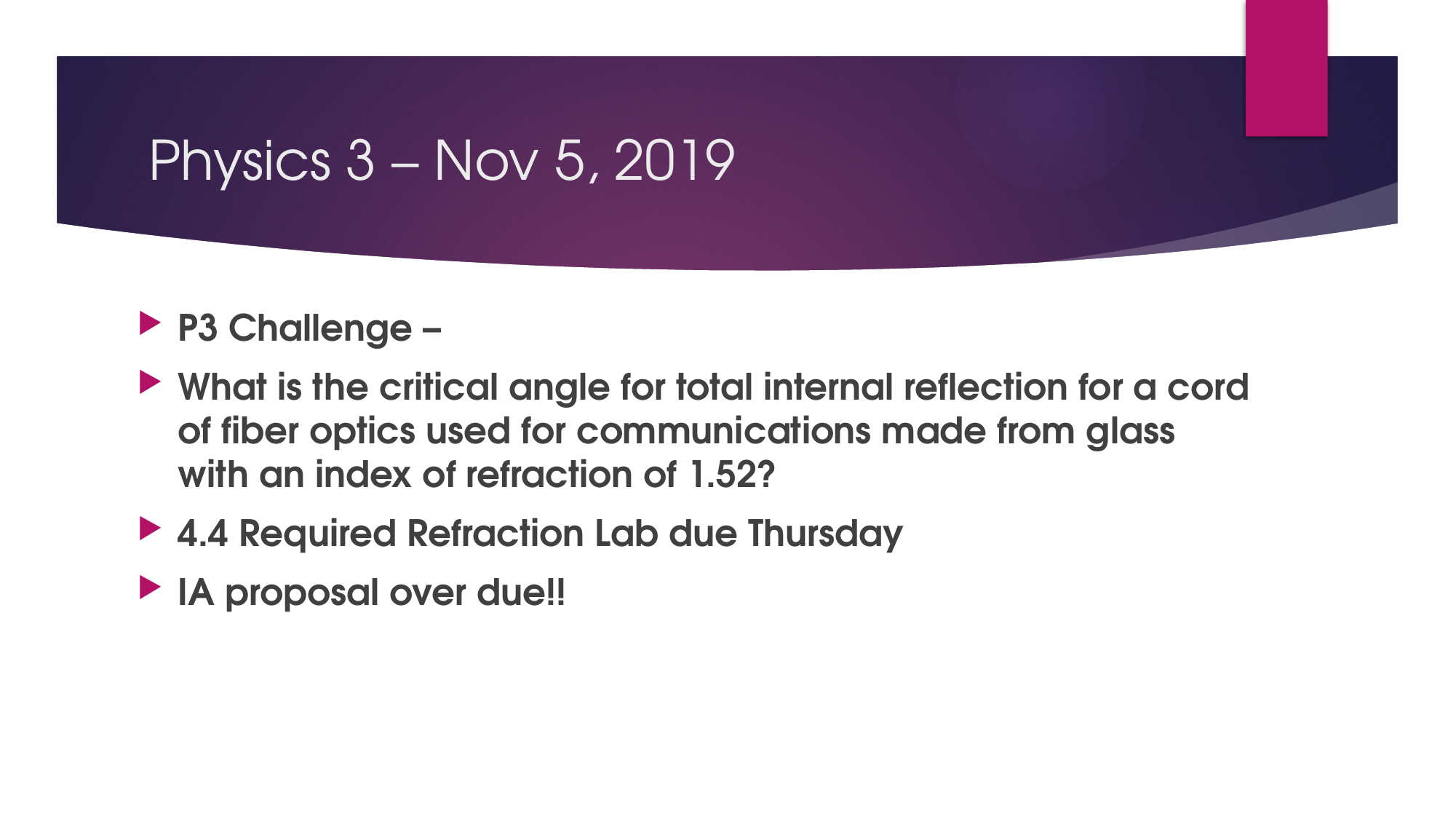

# Physics 3 – Nov 5, 2019
P3 Challenge –
What is the critical angle for total internal reflection for a cord of fiber optics used for communications made from glass with an index of refraction of 1.52?
4.4 Required Refraction Lab due Thursday
IA proposal over due!!